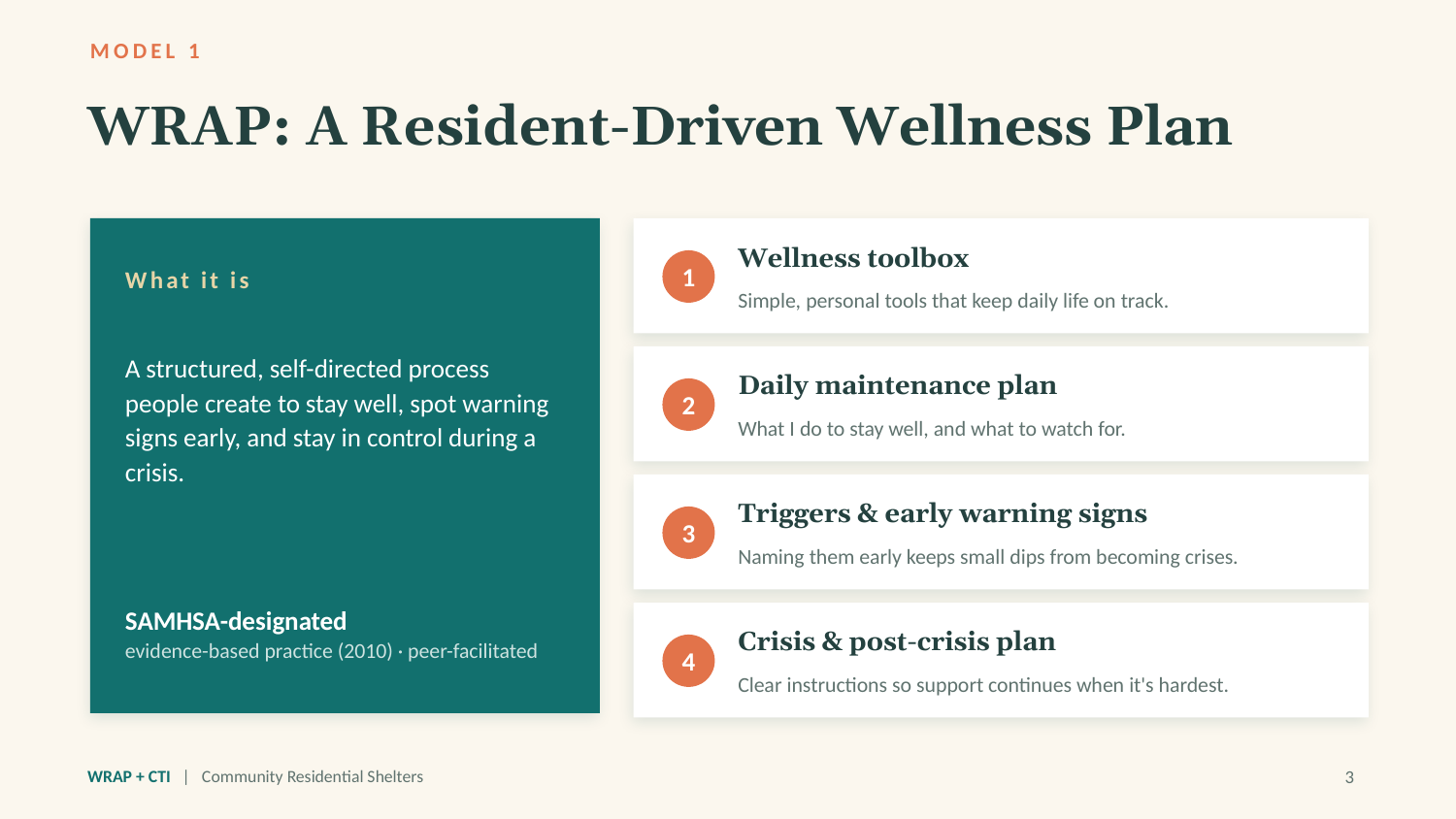

MODEL 1
WRAP: A Resident-Driven Wellness Plan

Wellness toolbox

1
What it is
Simple, personal tools that keep daily life on track.
A structured, self-directed process people create to stay well, spot warning signs early, and stay in control during a crisis.

Daily maintenance plan

2
What I do to stay well, and what to watch for.

Triggers & early warning signs

3
Naming them early keeps small dips from becoming crises.
SAMHSA-designated
evidence-based practice (2010) · peer-facilitated

Crisis & post-crisis plan

4
Clear instructions so support continues when it's hardest.
WRAP + CTI   |   Community Residential Shelters
3